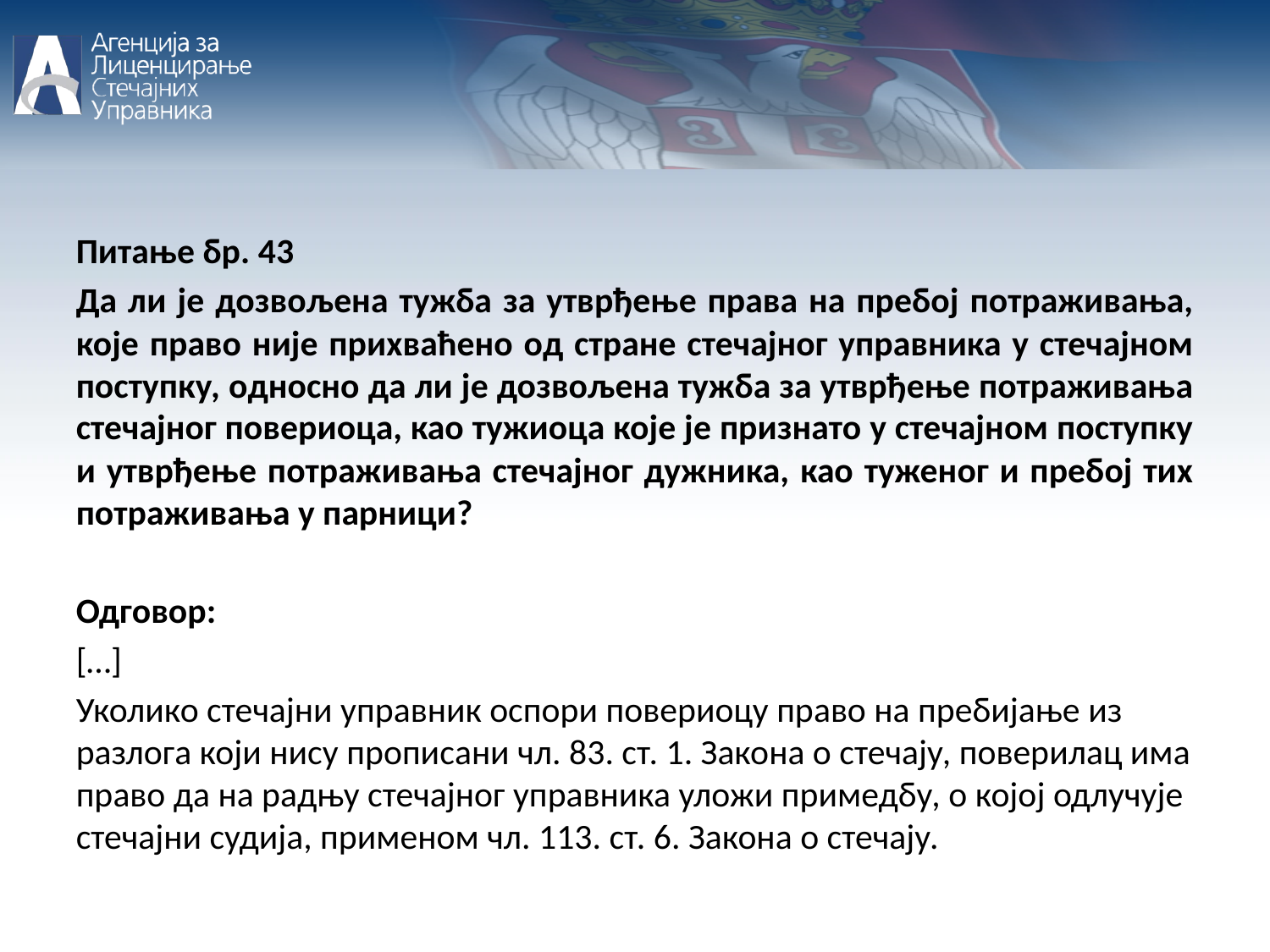

Питање бр. 43
Да ли је дозвољена тужба за утврђење права на пребој потраживања, које право није прихваћено од стране стечајног управника у стечајном поступку, односно да ли је дозвољена тужба за утврђење потраживања стечајног повериоца, као тужиоца које је признато у стечајном поступку и утврђење потраживања стечајног дужника, као туженог и пребој тих потраживања у парници?

Одговор:
[…]
Уколико стечајни управник оспори повериоцу право на пребијање из разлога који нису прописани чл. 83. ст. 1. Закона о стечају, поверилац има право да на радњу стечајног управника уложи примедбу, о којој одлучује стечајни судија, применом чл. 113. ст. 6. Закона о стечају.